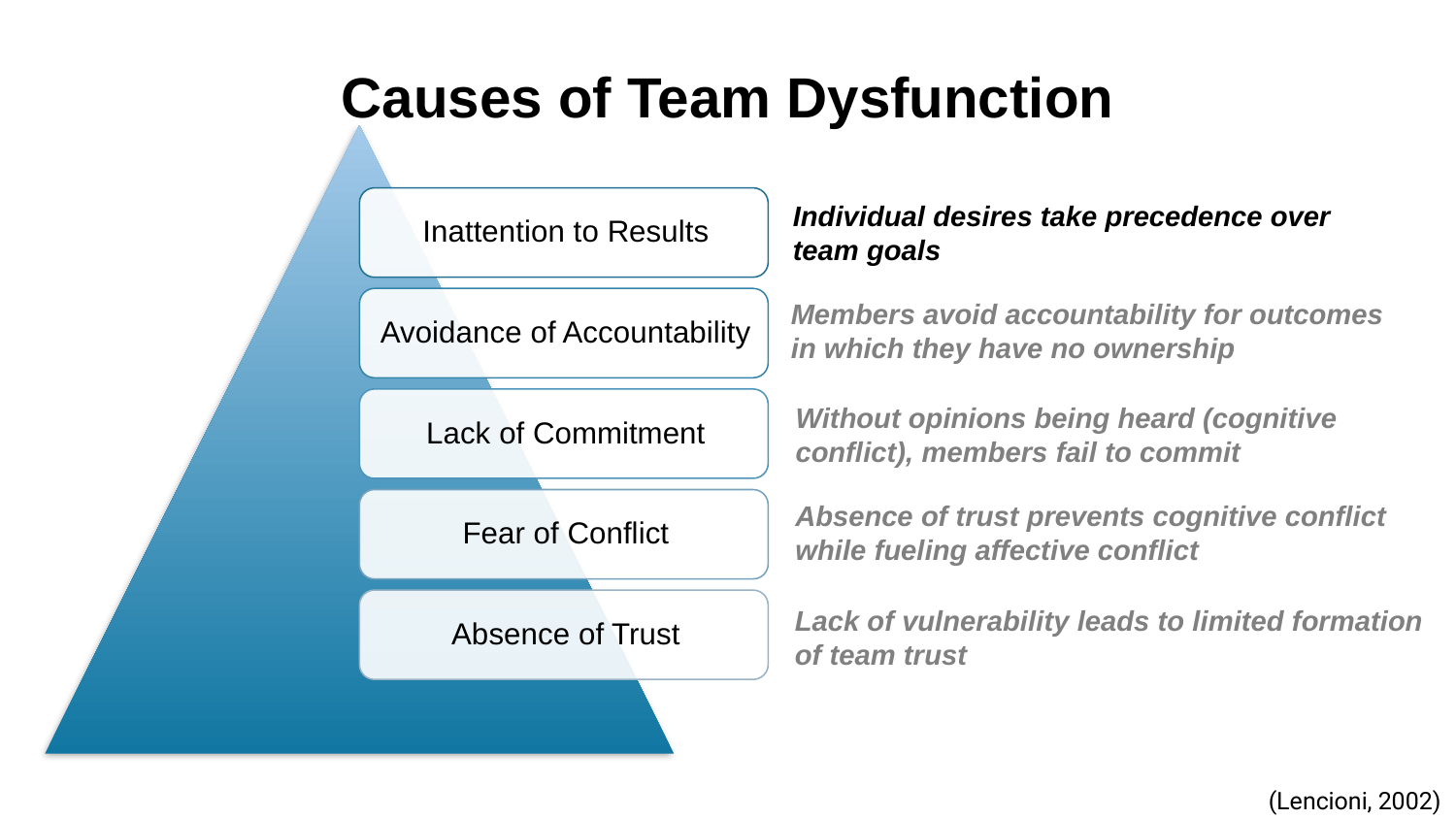

# Causes of Team Dysfunction
Inattention to Results
Avoidance of Accountability
Lack of Commitment
Fear of Conflict
Absence of Trust
Individual desires take precedence over
team goals
Members avoid accountability for outcomes
in which they have no ownership
Without opinions being heard (cognitive
conflict), members fail to commit
Absence of trust prevents cognitive conflict
while fueling affective conflict
Lack of vulnerability leads to limited formation
of team trust
(Lencioni, 2002)